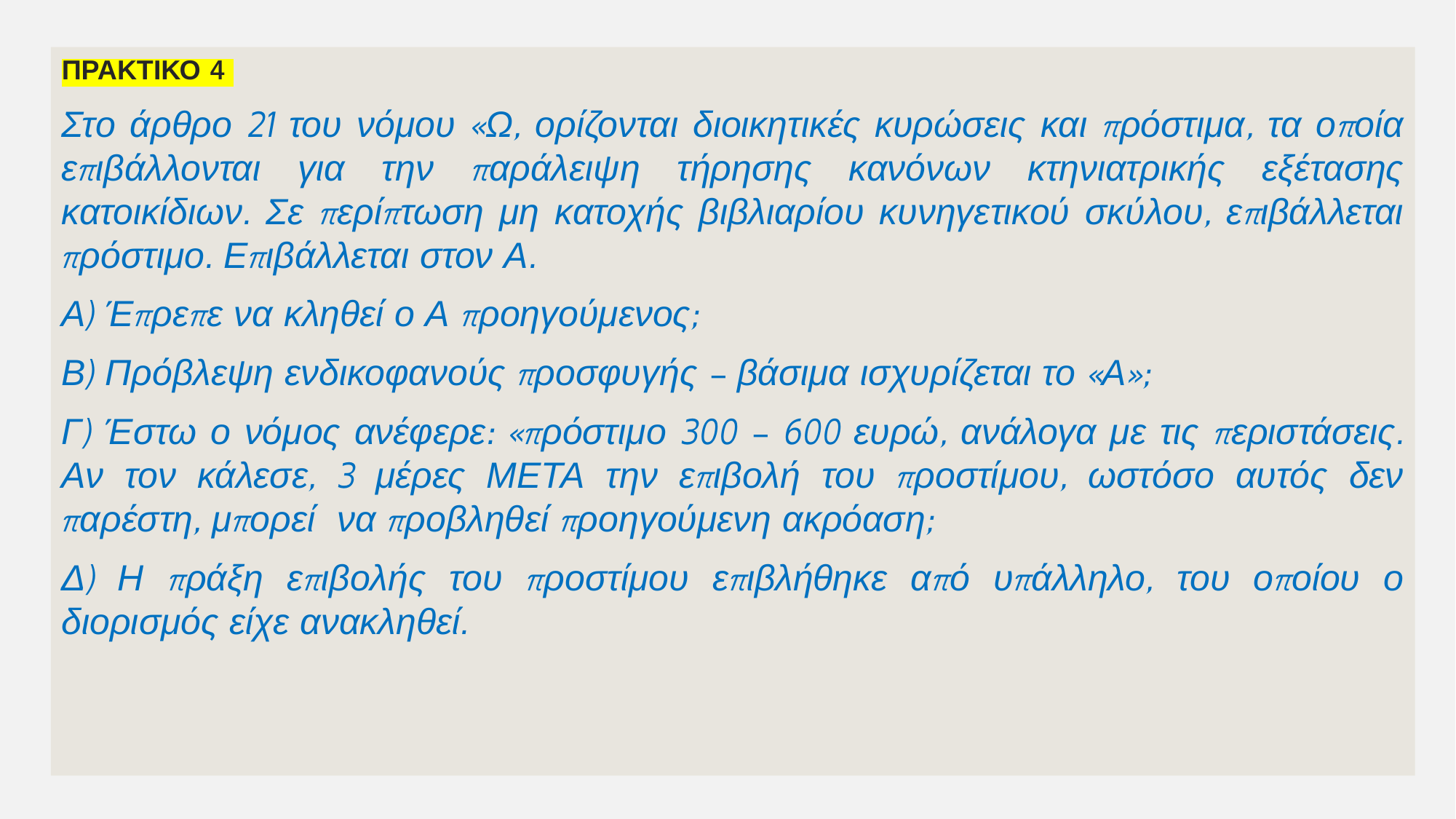

ΠΡΑΚΤΙΚΟ 4
Στο άρθρο 21 του νόμου «Ω, ορίζονται διοικητικές κυρώσεις και πρόστιμα, τα οποία επιβάλλονται για την παράλειψη τήρησης κανόνων κτηνιατρικής εξέτασης κατοικίδιων. Σε περίπτωση μη κατοχής βιβλιαρίου κυνηγετικού σκύλου, επιβάλλεται πρόστιμο. Επιβάλλεται στον Α.
Α) Έπρεπε να κληθεί ο Α προηγούμενος;
Β) Πρόβλεψη ενδικοφανούς προσφυγής – βάσιμα ισχυρίζεται το «Α»;
Γ) Έστω ο νόμος ανέφερε: «πρόστιμο 300 – 600 ευρώ, ανάλογα με τις περιστάσεις. Αν τον κάλεσε, 3 μέρες ΜΕΤΑ την επιβολή του προστίμου, ωστόσο αυτός δεν παρέστη, μπορεί  να προβληθεί προηγούμενη ακρόαση;
Δ) Η πράξη επιβολής του προστίμου επιβλήθηκε από υπάλληλο, του οποίου ο διορισμός είχε ανακληθεί.